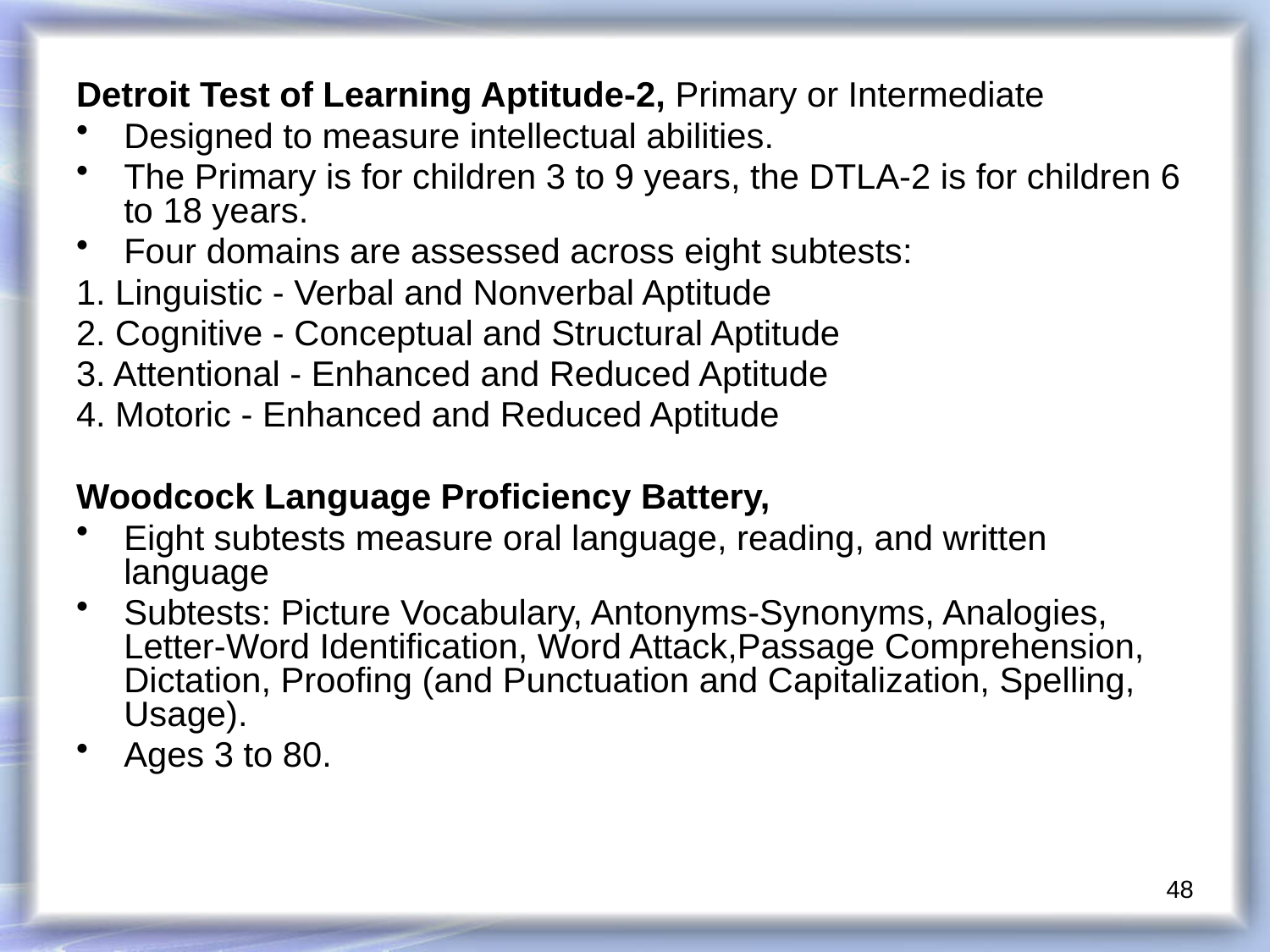

Detroit Test of Learning Aptitude-2, Primary or Intermediate
Designed to measure intellectual abilities.
The Primary is for children 3 to 9 years, the DTLA-2 is for children 6 to 18 years.
Four domains are assessed across eight subtests:
1. Linguistic - Verbal and Nonverbal Aptitude
2. Cognitive - Conceptual and Structural Aptitude
3. Attentional - Enhanced and Reduced Aptitude
4. Motoric - Enhanced and Reduced Aptitude

Woodcock Language Proficiency Battery,
Eight subtests measure oral language, reading, and written language
Subtests: Picture Vocabulary, Antonyms-Synonyms, Analogies, Letter-Word Identification, Word Attack,Passage Comprehension, Dictation, Proofing (and Punctuation and Capitalization, Spelling, Usage).
Ages 3 to 80.

48